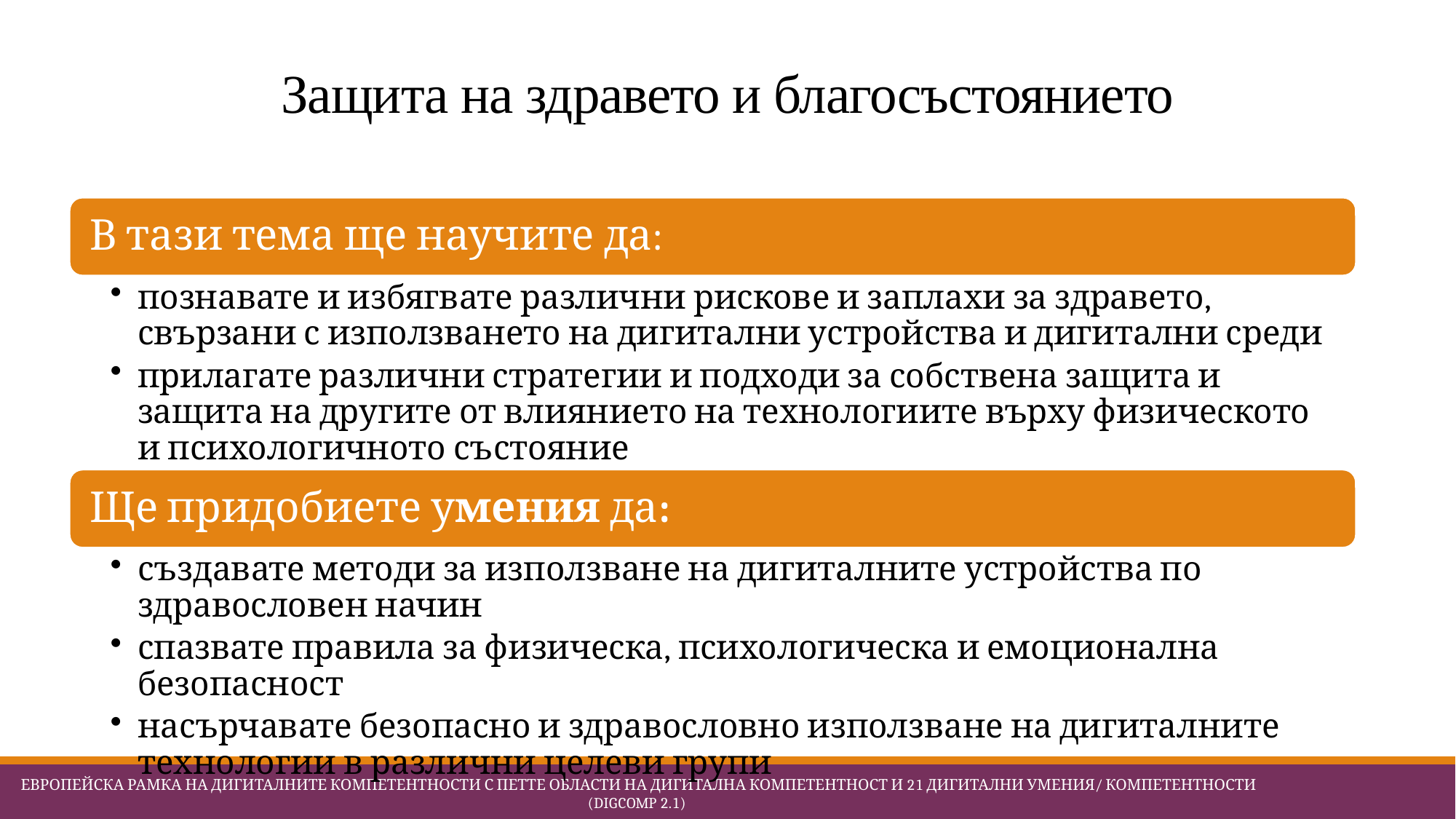

# Защита на здравето и благосъстоянието
В тази тема ще научите да:
познавате и избягвате различни рискове и заплахи за здравето, свързани с използването на дигитални устройства и дигитални среди
прилагате различни стратегии и подходи за собствена защита и защита на другите от влиянието на технологиите върху физическото и психологичното състояние
Ще придобиете умения да:
създавате методи за използване на дигиталните устройства по здравословен начин
спазвате правила за физическа, психологическа и емоционална безопасност
насърчавате безопасно и здравословно използване на дигиталните технологии в различни целеви групи
 Европейска Рамка на дигиталните компетентности с петте области на дигитална компетентност и 21 дигитални умения/ компетентности (DigComp 2.1)